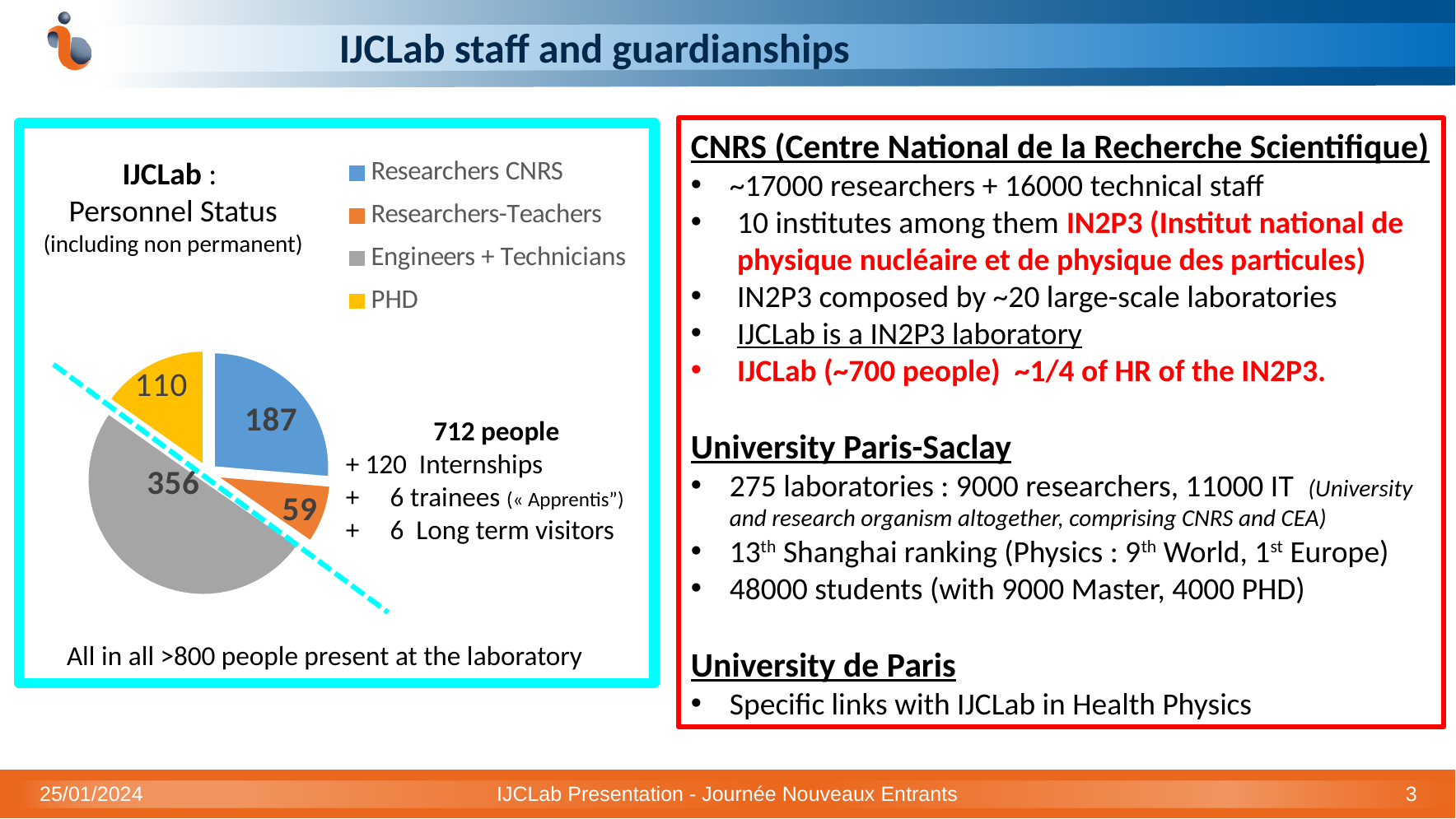

# IJCLab staff and guardianships

### Chart

| Category | Personnels |
|---|---|
| Researchers CNRS | 187.0 |
| Researchers-Teachers | 59.0 |
| Engineers + Technicians | 356.0 |
| PHD | 108.0 |
CNRS (Centre National de la Recherche Scientifique)
~17000 researchers + 16000 technical staff
10 institutes among them IN2P3 (Institut national de physique nucléaire et de physique des particules)
IN2P3 composed by ~20 large-scale laboratories
IJCLab is a IN2P3 laboratory
IJCLab (~700 people)  ~1/4 of HR of the IN2P3.

University Paris-Saclay
275 laboratories : 9000 researchers, 11000 IT  (University and research organism altogether, comprising CNRS and CEA)
13th Shanghai ranking (Physics : 9th World, 1st Europe)
48000 students (with 9000 Master, 4000 PHD)

University de Paris
Specific links with IJCLab in Health Physics
IJCLab :
Personnel Status
(including non permanent)
712 people
+ 120  Internships
+     6 trainees (« Apprentis”)
+     6  Long term visitors
All in all >800 people present at the laboratory
25/01/2024
IJCLab Presentation - Journée Nouveaux Entrants
3